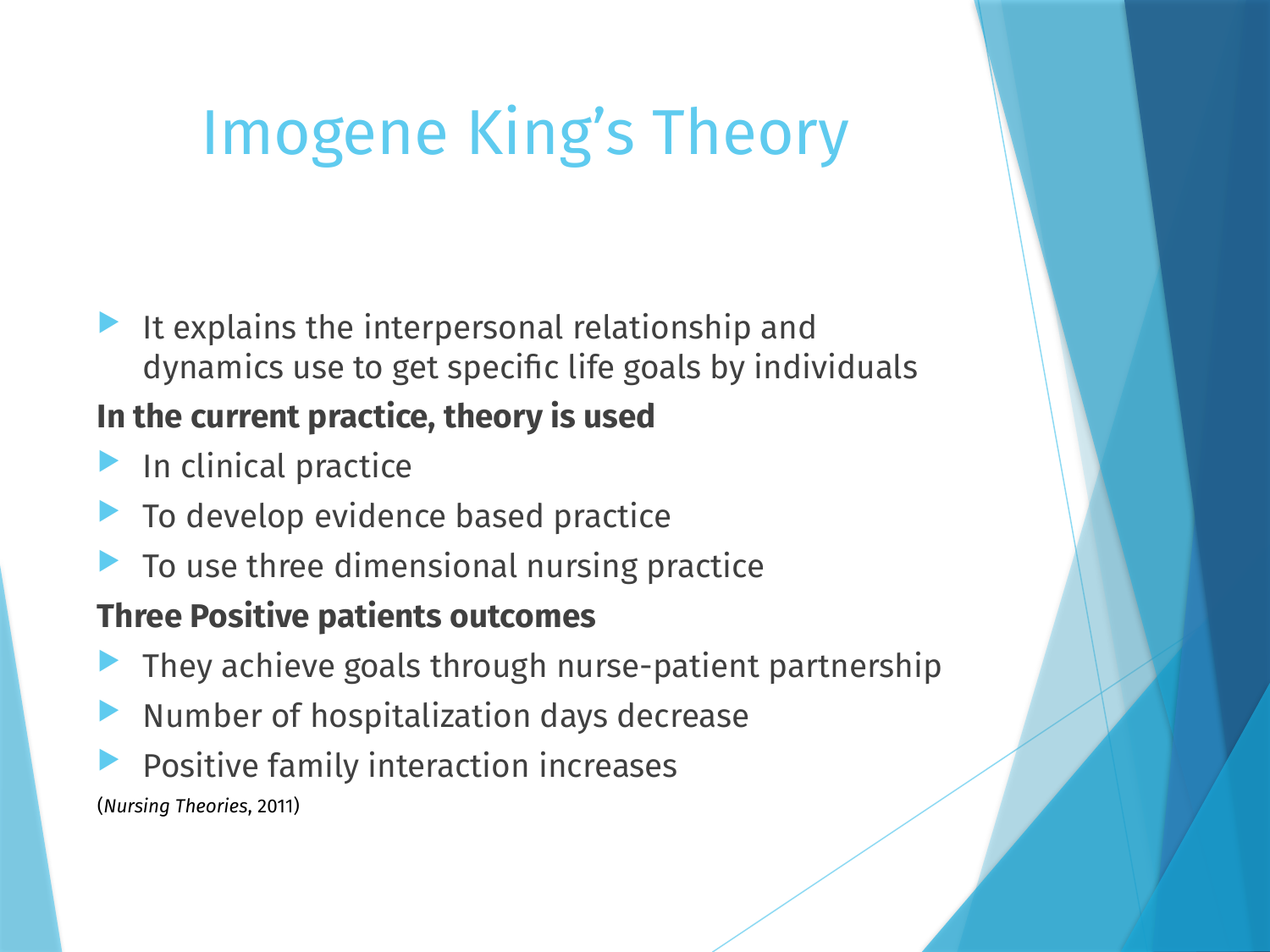

# Imogene King’s Theory
It explains the interpersonal relationship and dynamics use to get specific life goals by individuals
In the current practice, theory is used
In clinical practice
To develop evidence based practice
To use three dimensional nursing practice
Three Positive patients outcomes
They achieve goals through nurse-patient partnership
Number of hospitalization days decrease
Positive family interaction increases
(Nursing Theories, 2011)